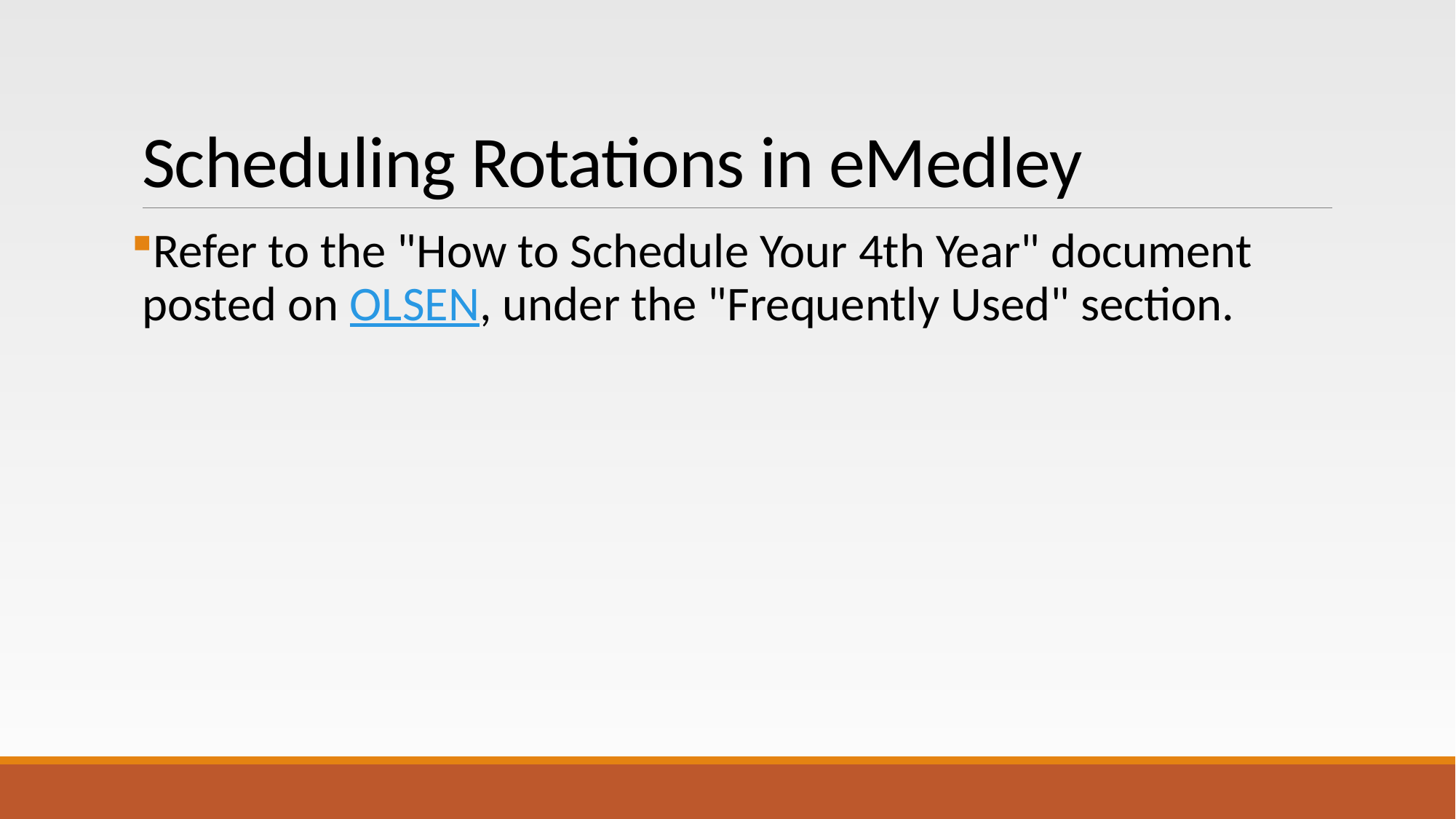

# Scheduling Rotations in eMedley
Refer to the "How to Schedule Your 4th Year" document posted on OLSEN, under the "Frequently Used" section.